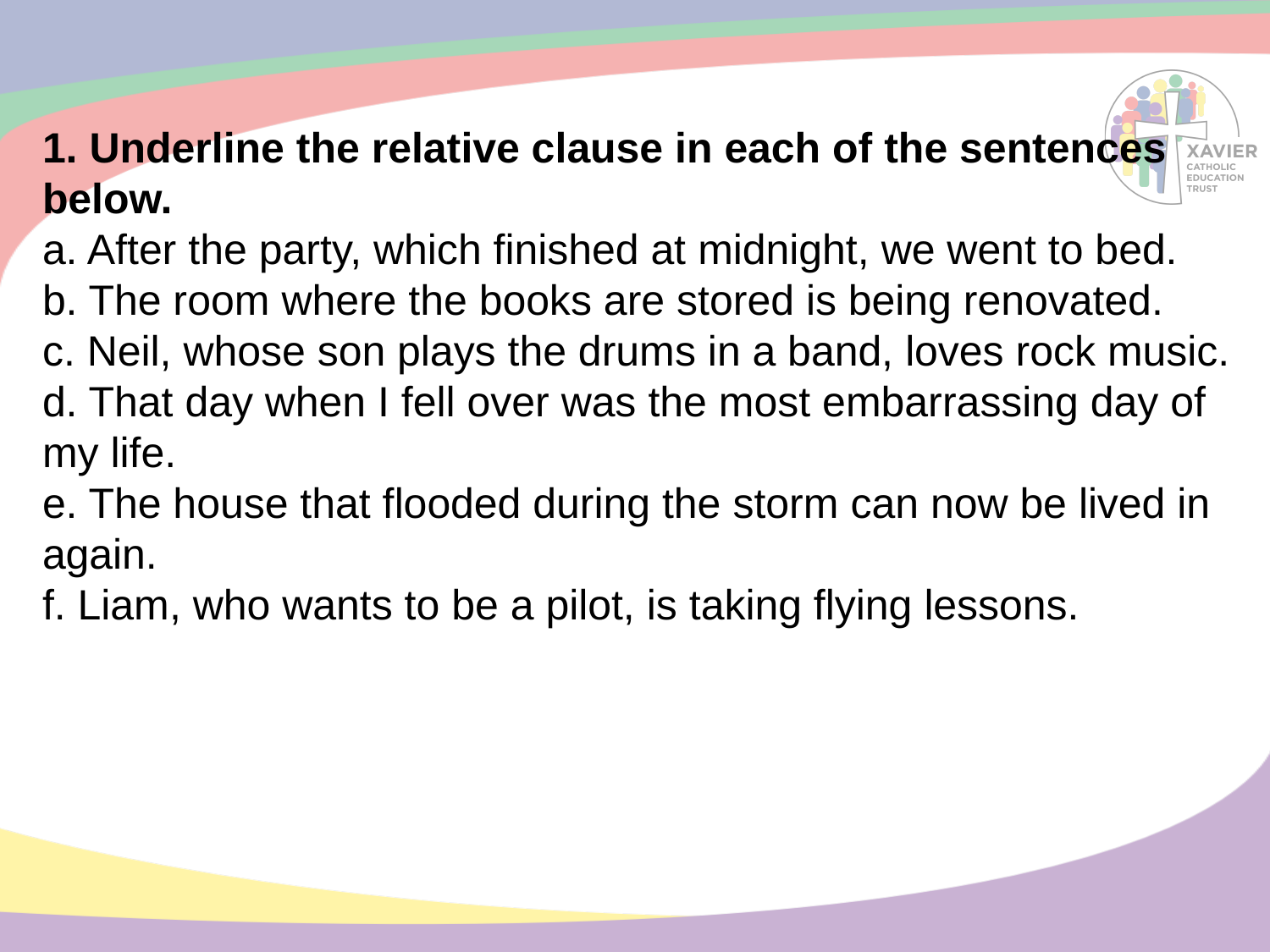

1. Underline the relative clause in each of the sentences below.
a. After the party, which finished at midnight, we went to bed.
b. The room where the books are stored is being renovated.
c. Neil, whose son plays the drums in a band, loves rock music.
d. That day when I fell over was the most embarrassing day of my life.
e. The house that flooded during the storm can now be lived in again.
f. Liam, who wants to be a pilot, is taking flying lessons.